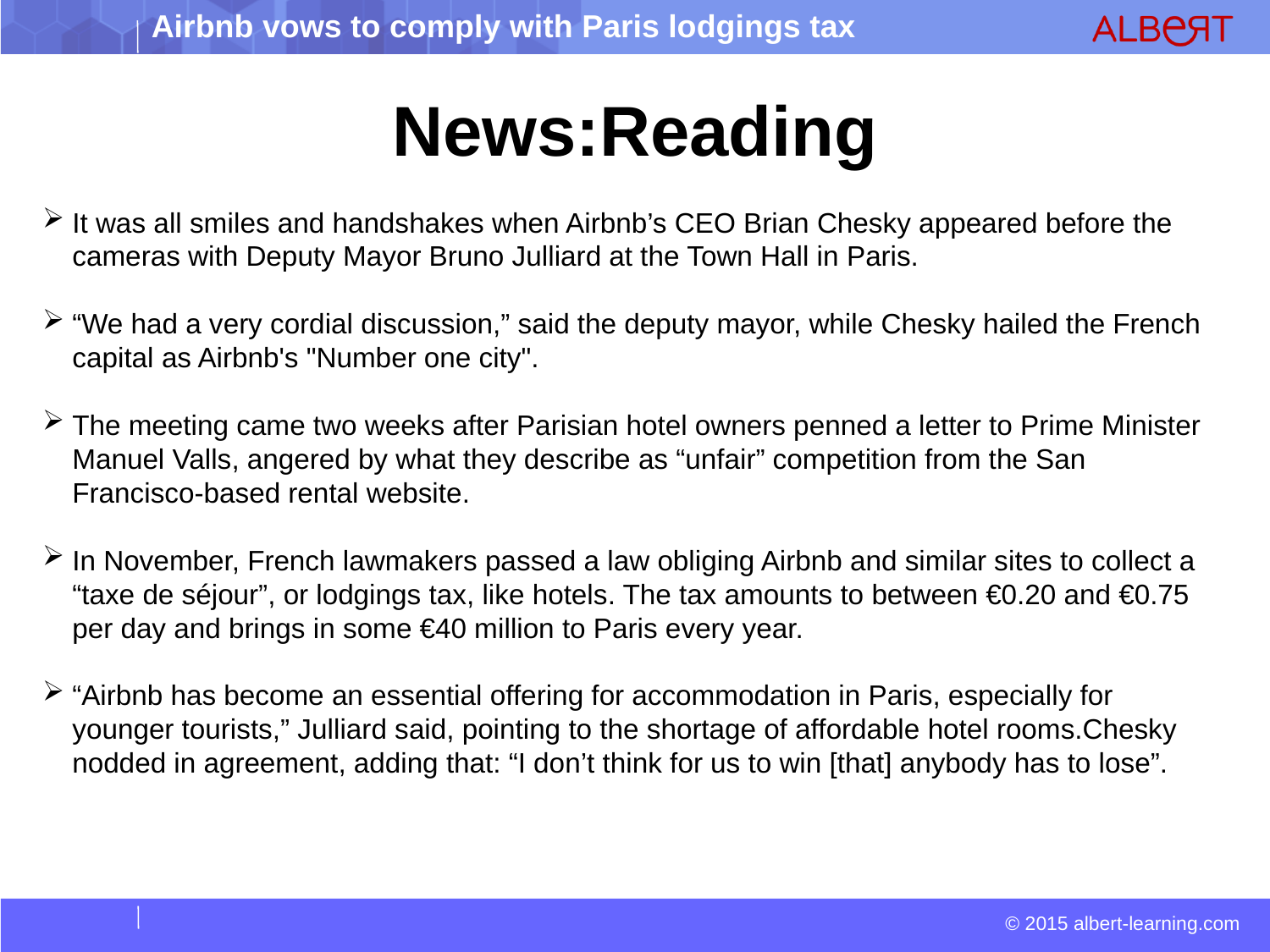

News:Reading
It was all smiles and handshakes when Airbnb’s CEO Brian Chesky appeared before the cameras with Deputy Mayor Bruno Julliard at the Town Hall in Paris.

“We had a very cordial discussion,” said the deputy mayor, while Chesky hailed the French capital as Airbnb's "Number one city".

The meeting came two weeks after Parisian hotel owners penned a letter to Prime Minister Manuel Valls, angered by what they describe as “unfair” competition from the San Francisco-based rental website.

In November, French lawmakers passed a law obliging Airbnb and similar sites to collect a “taxe de séjour”, or lodgings tax, like hotels. The tax amounts to between €0.20 and €0.75 per day and brings in some €40 million to Paris every year.

“Airbnb has become an essential offering for accommodation in Paris, especially for younger tourists,” Julliard said, pointing to the shortage of affordable hotel rooms.Chesky nodded in agreement, adding that: “I don’t think for us to win [that] anybody has to lose”.